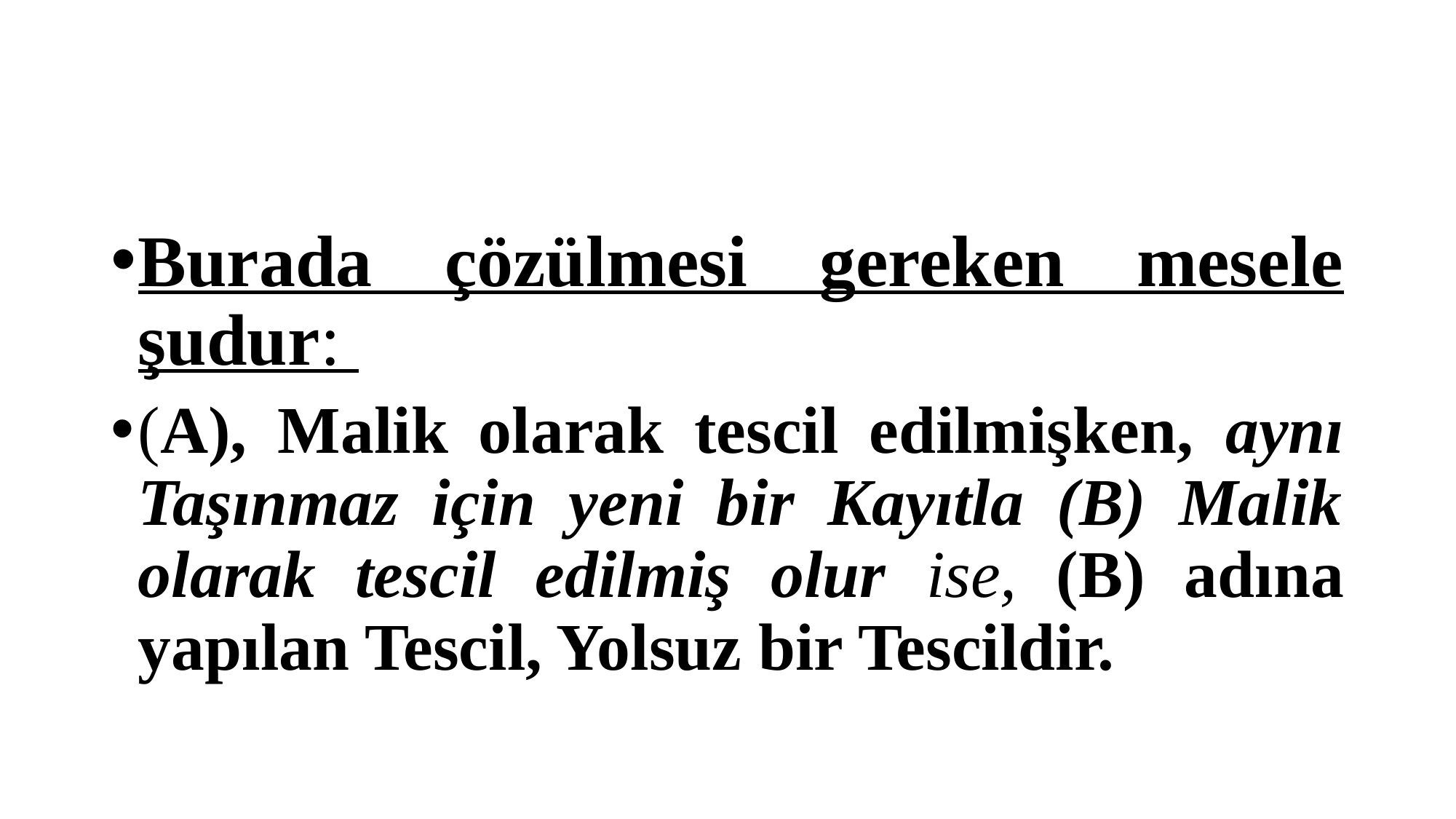

#
Burada çözülmesi gereken mesele şudur:
(A), Malik olarak tescil edilmişken, aynı Taşınmaz için yeni bir Kayıtla (B) Malik olarak tescil edilmiş olur ise, (B) adına yapılan Tescil, Yolsuz bir Tescildir.